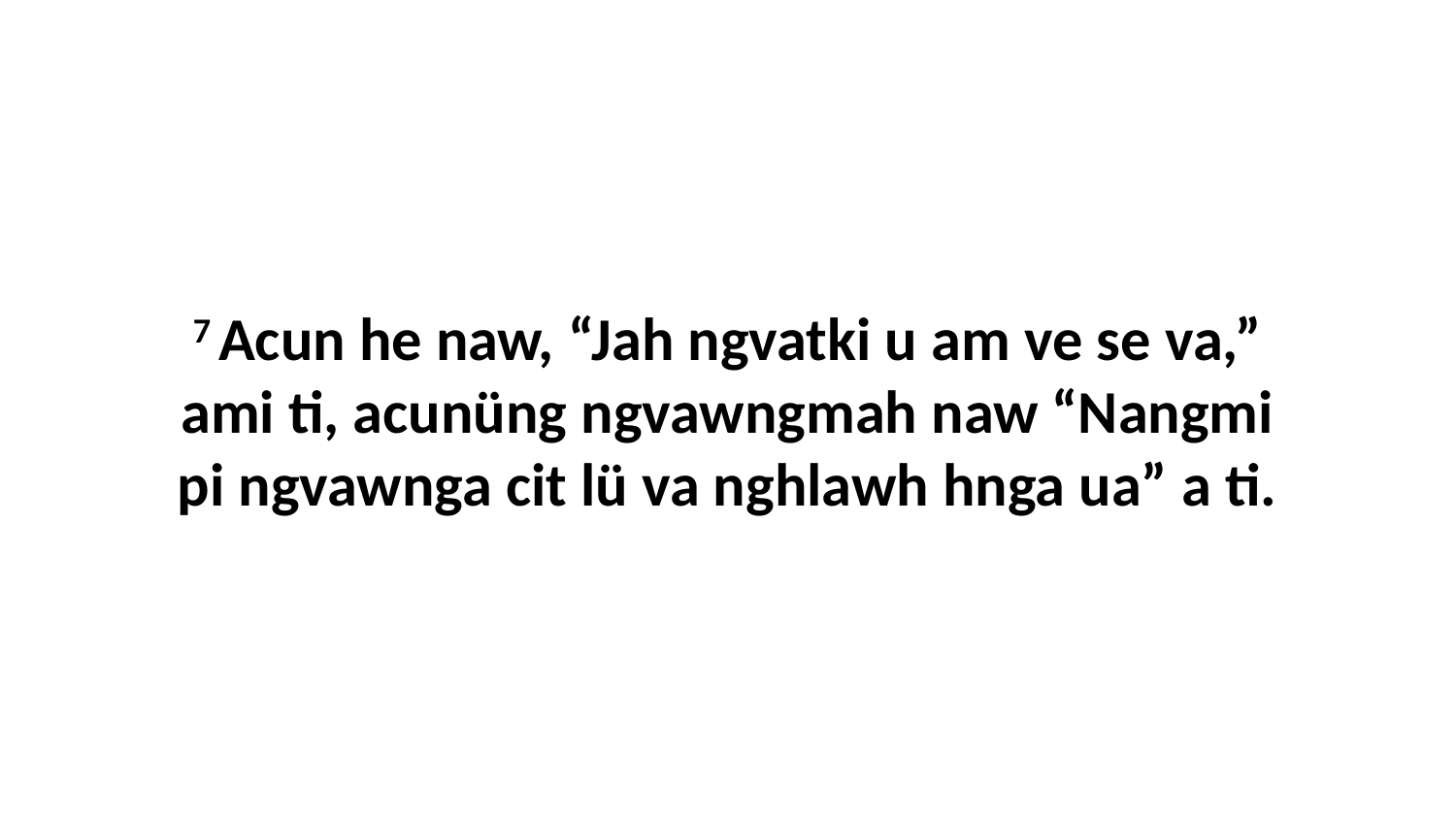

7 Acun he naw, “Jah ngvatki u am ve se va,” ami ti, acunüng ngvawngmah naw “Nangmi pi ngvawnga cit lü va nghlawh hnga ua” a ti.